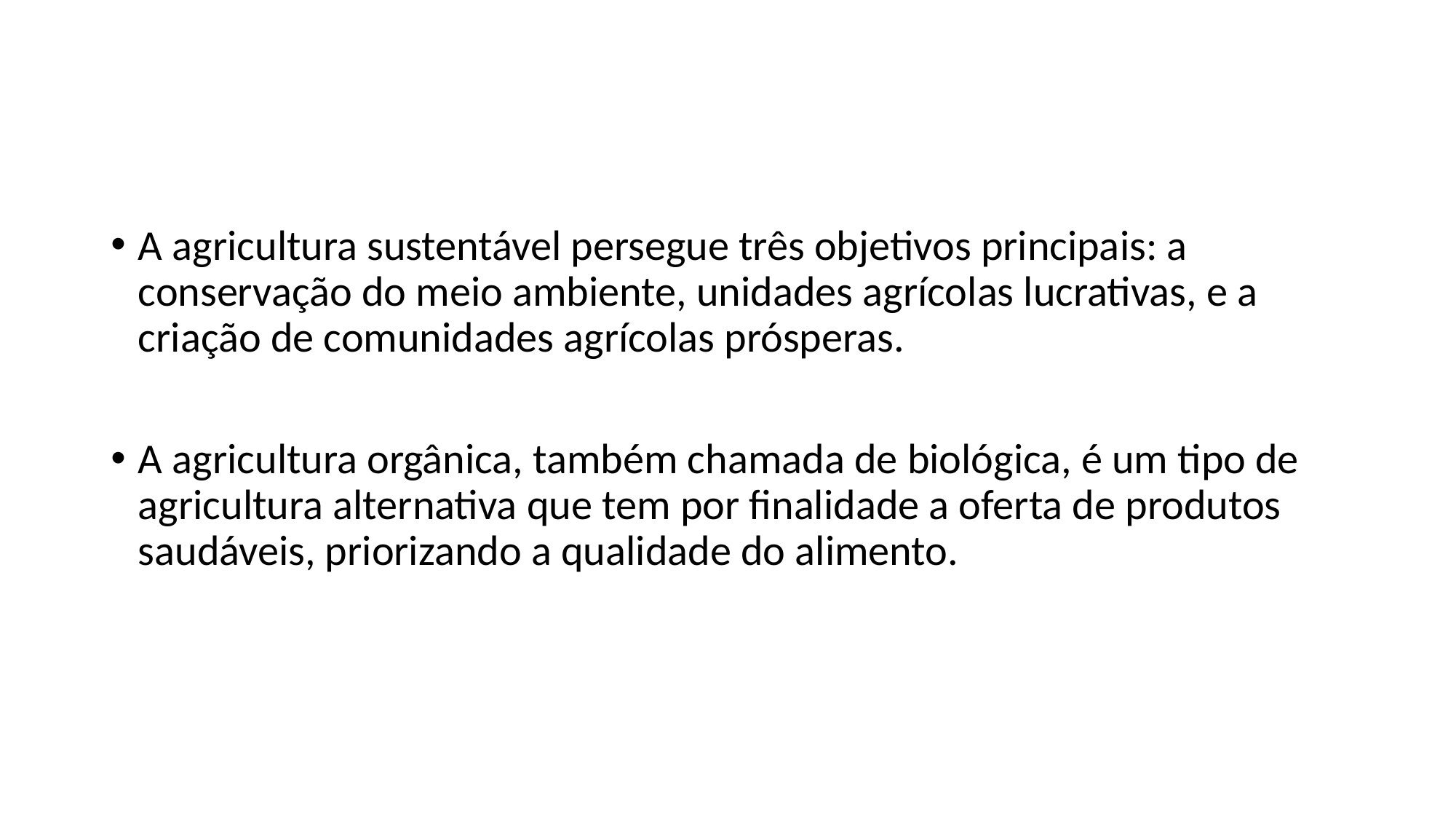

#
A agricultura sustentável persegue três objetivos principais: a conservação do meio ambiente, unidades agrícolas lucrativas, e a criação de comunidades agrícolas prósperas.

A agricultura orgânica, também chamada de biológica, é um tipo de agricultura alternativa que tem por finalidade a oferta de produtos saudáveis, priorizando a qualidade do alimento.